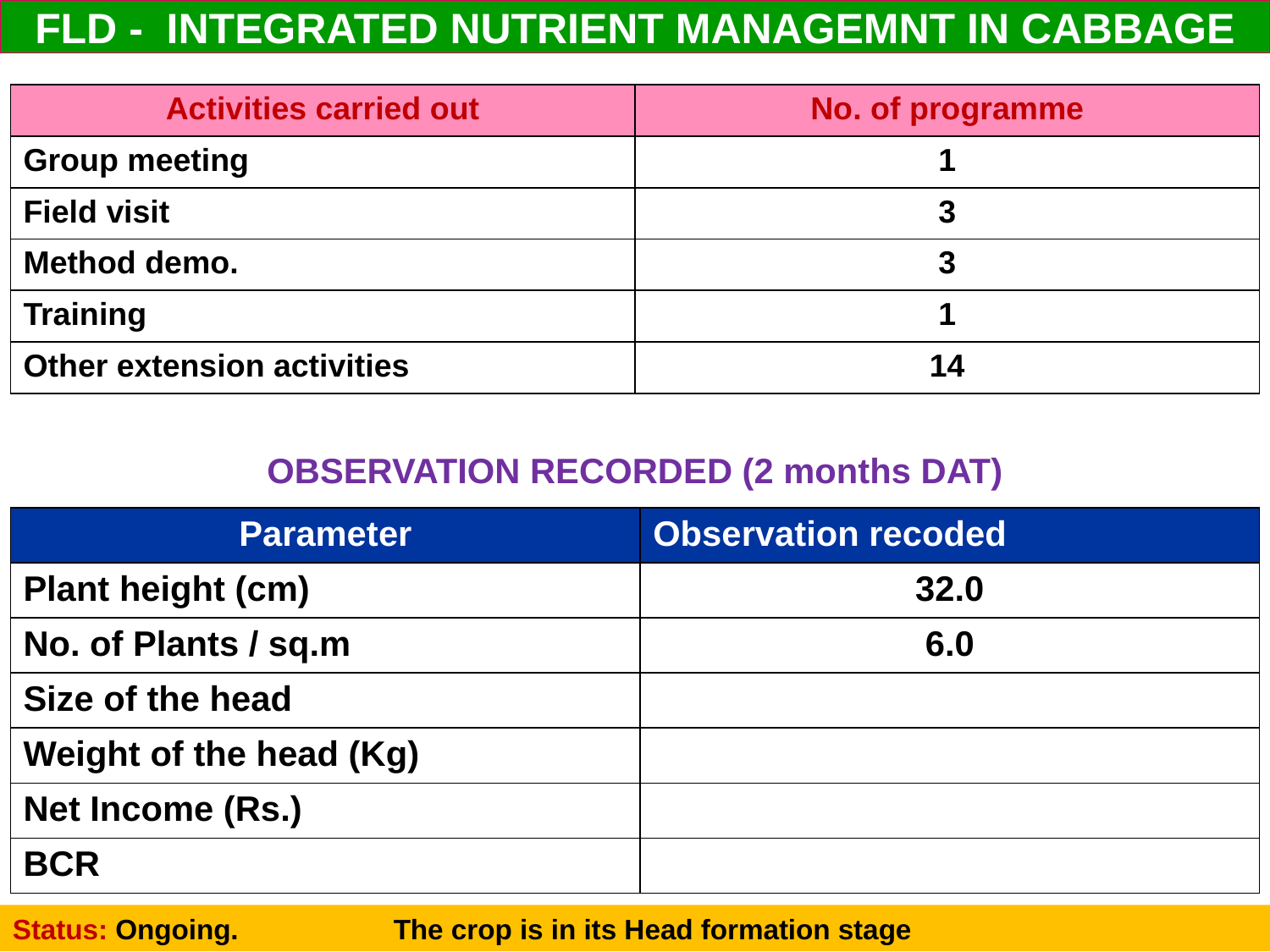

FLD -  INTEGRATED NUTRIENT MANAGEMNT IN CABBAGE
| Activities carried out | No. of programme |
| --- | --- |
| Group meeting | 1 |
| Field visit | 3 |
| Method demo. | 3 |
| Training | 1 |
| Other extension activities | 14 |
OBSERVATION RECORDED (2 months DAT)
| Parameter | Observation recoded |
| --- | --- |
| Plant height (cm) | 32.0 |
| No. of Plants / sq.m | 6.0 |
| Size of the head |  |
| Weight of the head (Kg) |  |
| Net Income (Rs.) |  |
| BCR |  |
Status: Ongoing.		The crop is in its Head formation stage